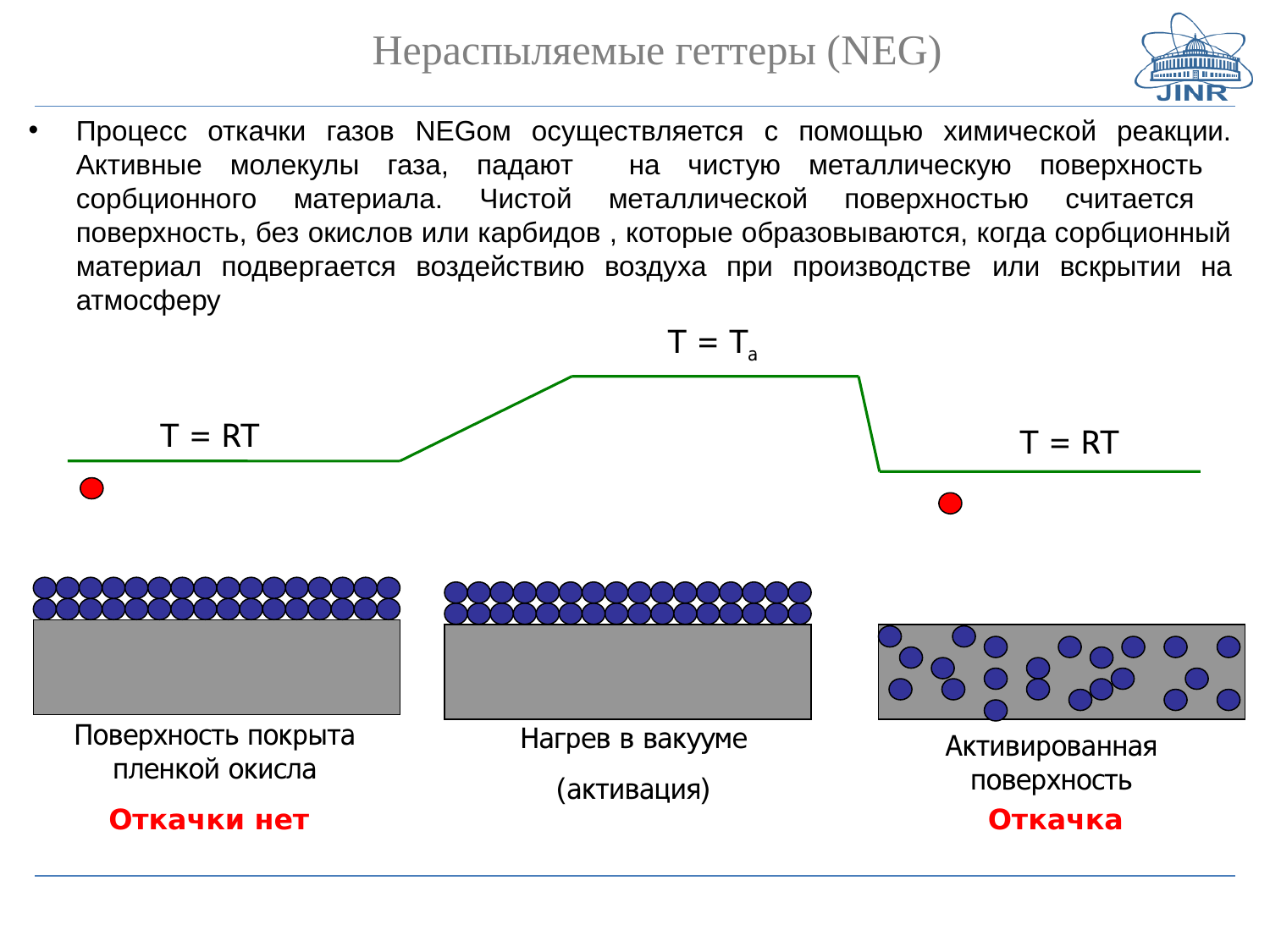

Нераспыляемые геттеры (NEG)
Процесс откачки газов NEGом осуществляется с помощью химической реакции. Активные молекулы газа, падают  на чистую металлическую поверхность  сорбционного материала. Чистой металлической поверхностью считается  поверхность, без окислов или карбидов , которые образовываются, когда сорбционный материал подвергается воздействию воздуха при производстве или вскрытии на атмосферу
T = Ta

T = RT

T = RT

Поверхность покрыта пленкой окисла

Нагрев в вакууме
(активация)
Активированная поверхность
Откачки нет
Откачка